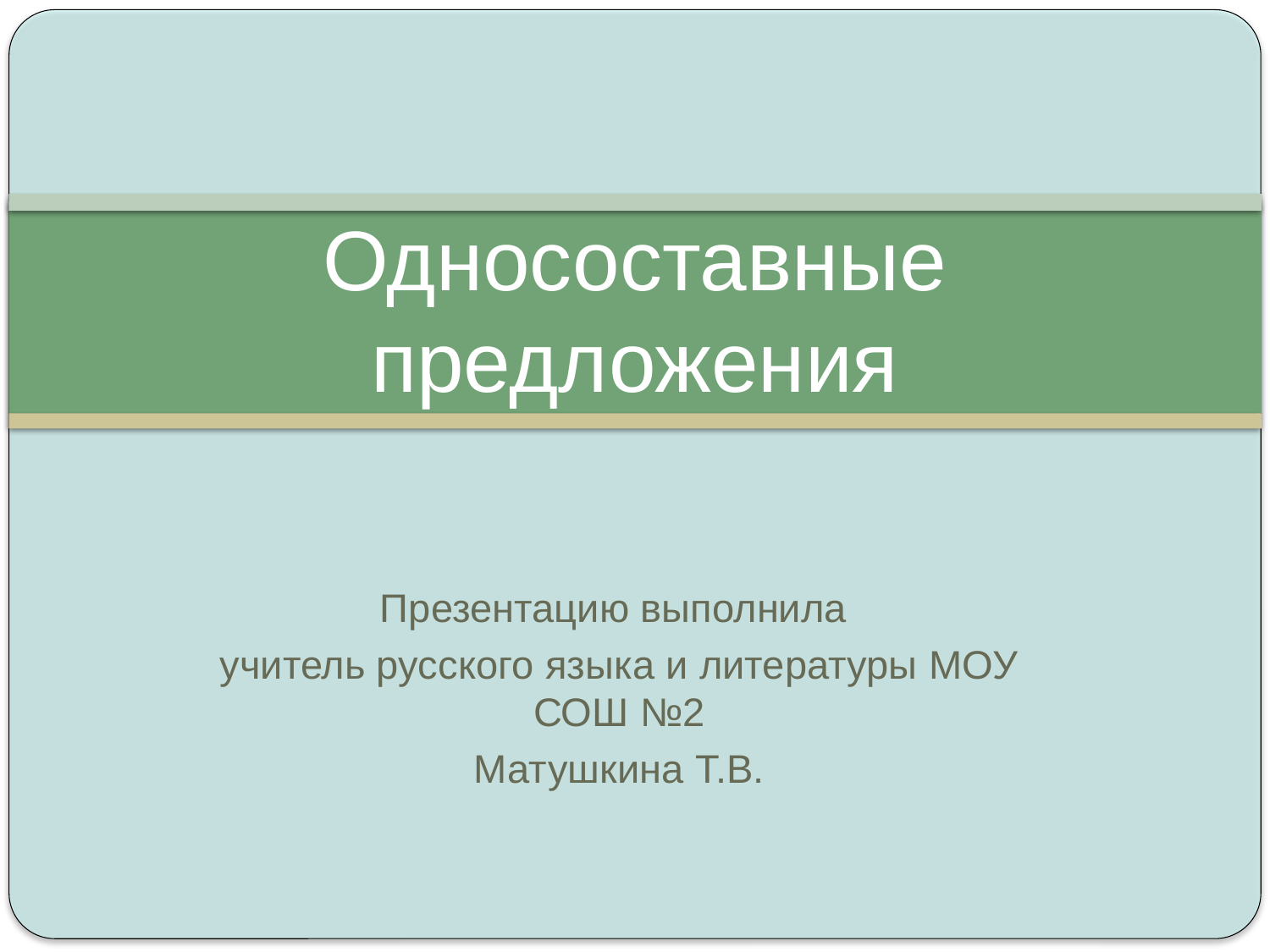

# Односоставные предложения
Презентацию выполнила
учитель русского языка и литературы МОУ СОШ №2
Матушкина Т.В.